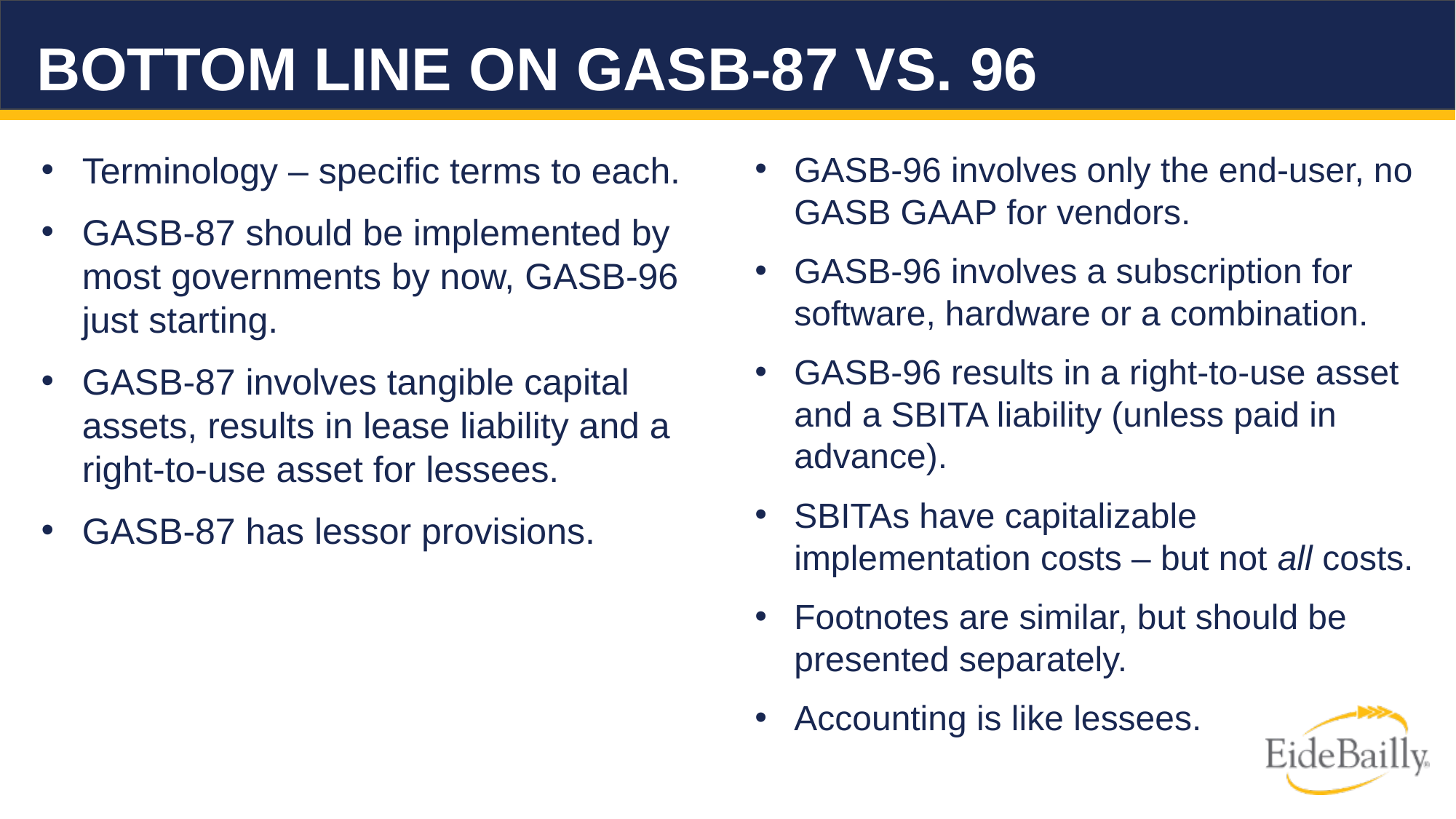

# Bottom Line on GASB-87 vs. 96
Terminology – specific terms to each.
GASB-87 should be implemented by most governments by now, GASB-96 just starting.
GASB-87 involves tangible capital assets, results in lease liability and a right-to-use asset for lessees.
GASB-87 has lessor provisions.
GASB-96 involves only the end-user, no GASB GAAP for vendors.
GASB-96 involves a subscription for software, hardware or a combination.
GASB-96 results in a right-to-use asset and a SBITA liability (unless paid in advance).
SBITAs have capitalizable implementation costs – but not all costs.
Footnotes are similar, but should be presented separately.
Accounting is like lessees.